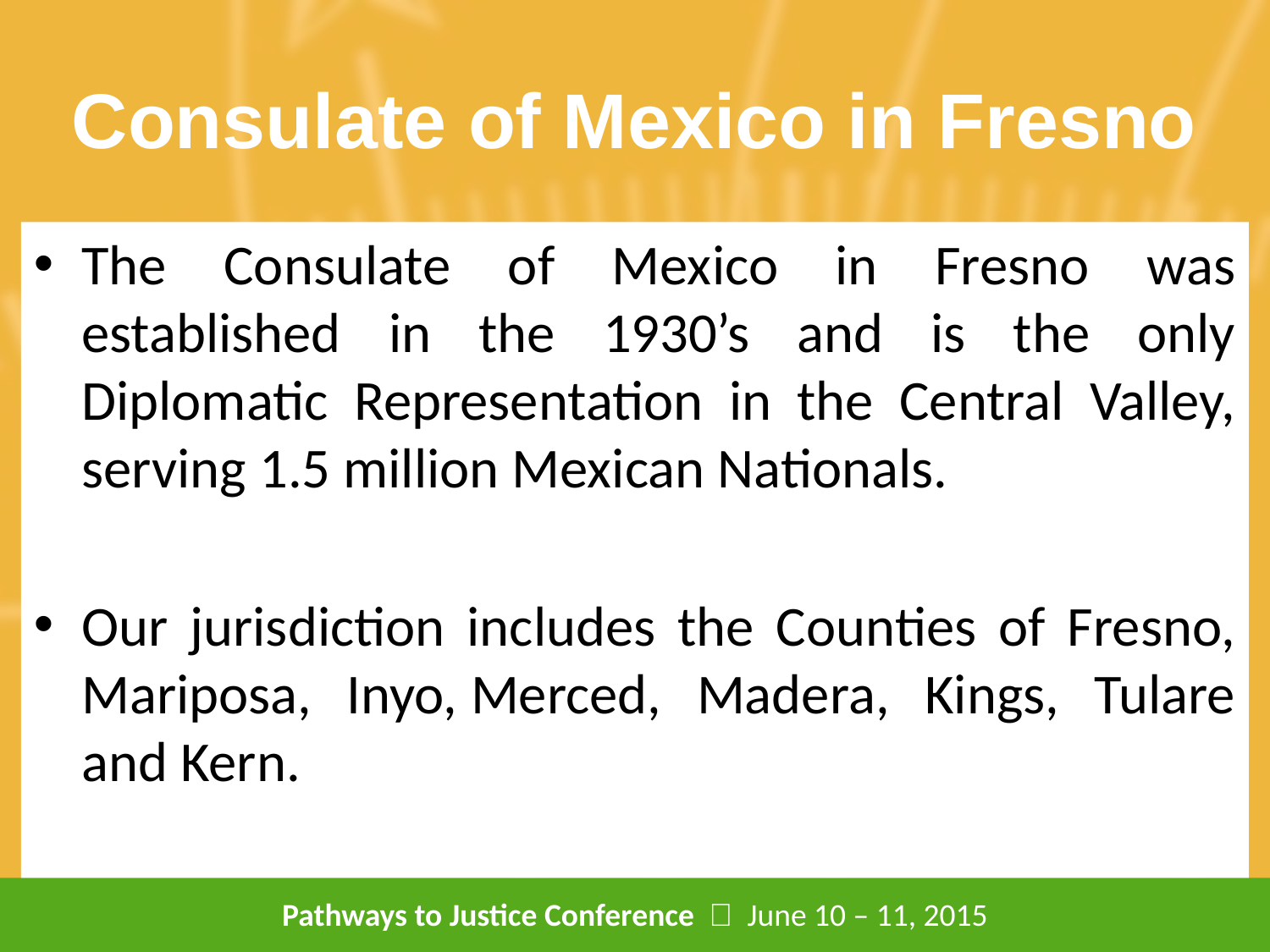

# Consulate of Mexico in Fresno
The Consulate of Mexico in Fresno was established in the 1930’s and is the only Diplomatic Representation in the Central Valley, serving 1.5 million Mexican Nationals.

Our jurisdiction includes the Counties of Fresno, Mariposa, Inyo, Merced, Madera, Kings, Tulare and Kern.